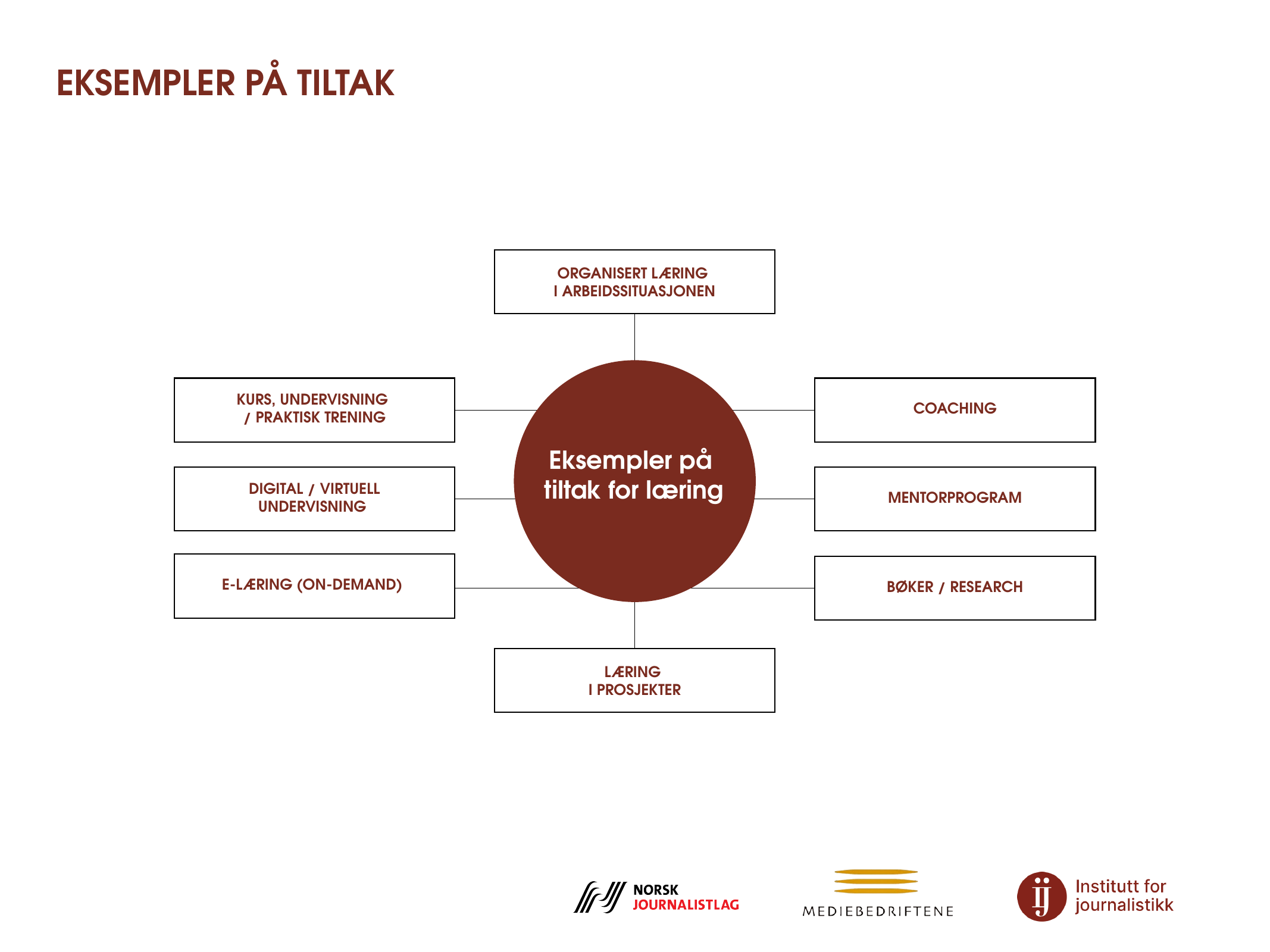

EKSEMPLER PÅ TILTAK

ORGANISERT LÆRING
I ARBEIDSSITUASJONEN

KURS, UNDERVISNING
/ PRAKTISK TRENING
COACHING

Eksempler på
tiltak for læring

DIGITAL / VIRTUELL
UNDERVISNING
MENTORPROGRAM

E-LÆRING (ON-DEMAND)
BØKER / RESEARCH

LÆRING
I PROSJEKTER